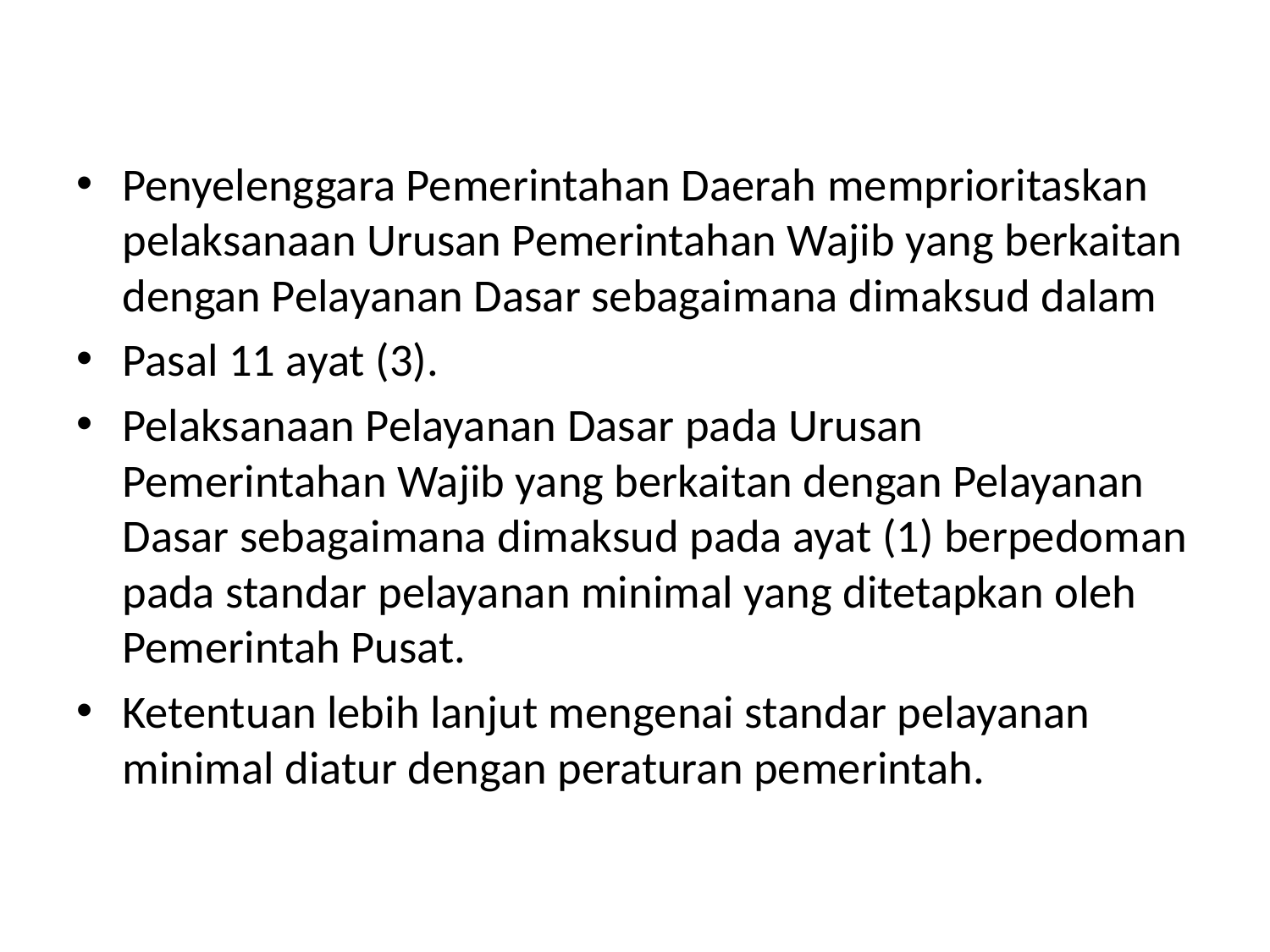

#
Penyelenggara Pemerintahan Daerah memprioritaskan pelaksanaan Urusan Pemerintahan Wajib yang berkaitan dengan Pelayanan Dasar sebagaimana dimaksud dalam
Pasal 11 ayat (3).
Pelaksanaan Pelayanan Dasar pada Urusan Pemerintahan Wajib yang berkaitan dengan Pelayanan Dasar sebagaimana dimaksud pada ayat (1) berpedoman pada standar pelayanan minimal yang ditetapkan oleh  Pemerintah Pusat.
Ketentuan lebih lanjut mengenai standar pelayanan minimal diatur dengan peraturan pemerintah.